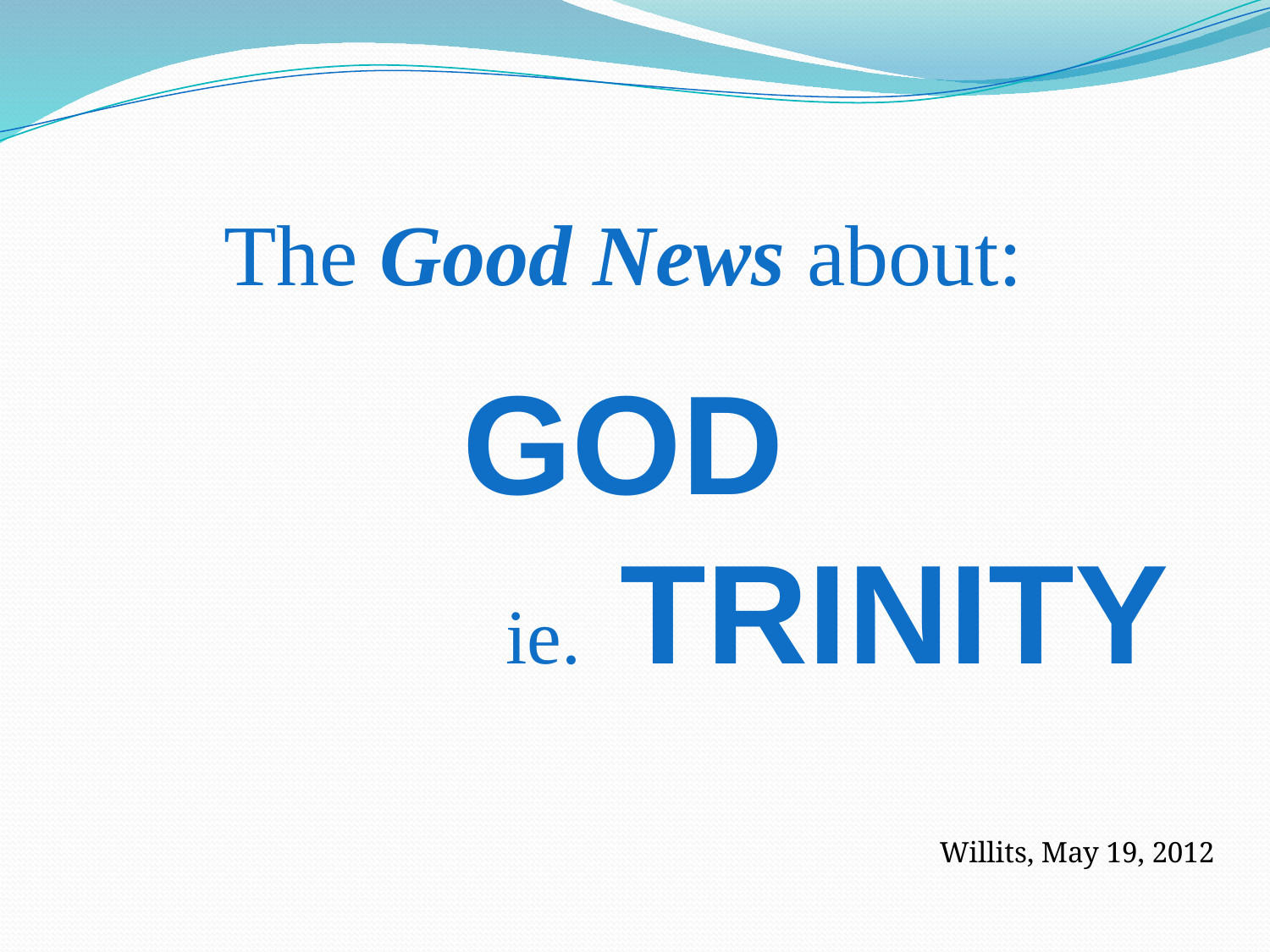

The Good News about:

GOD
                      ie.  TRINITY
Willits, May 19, 2012